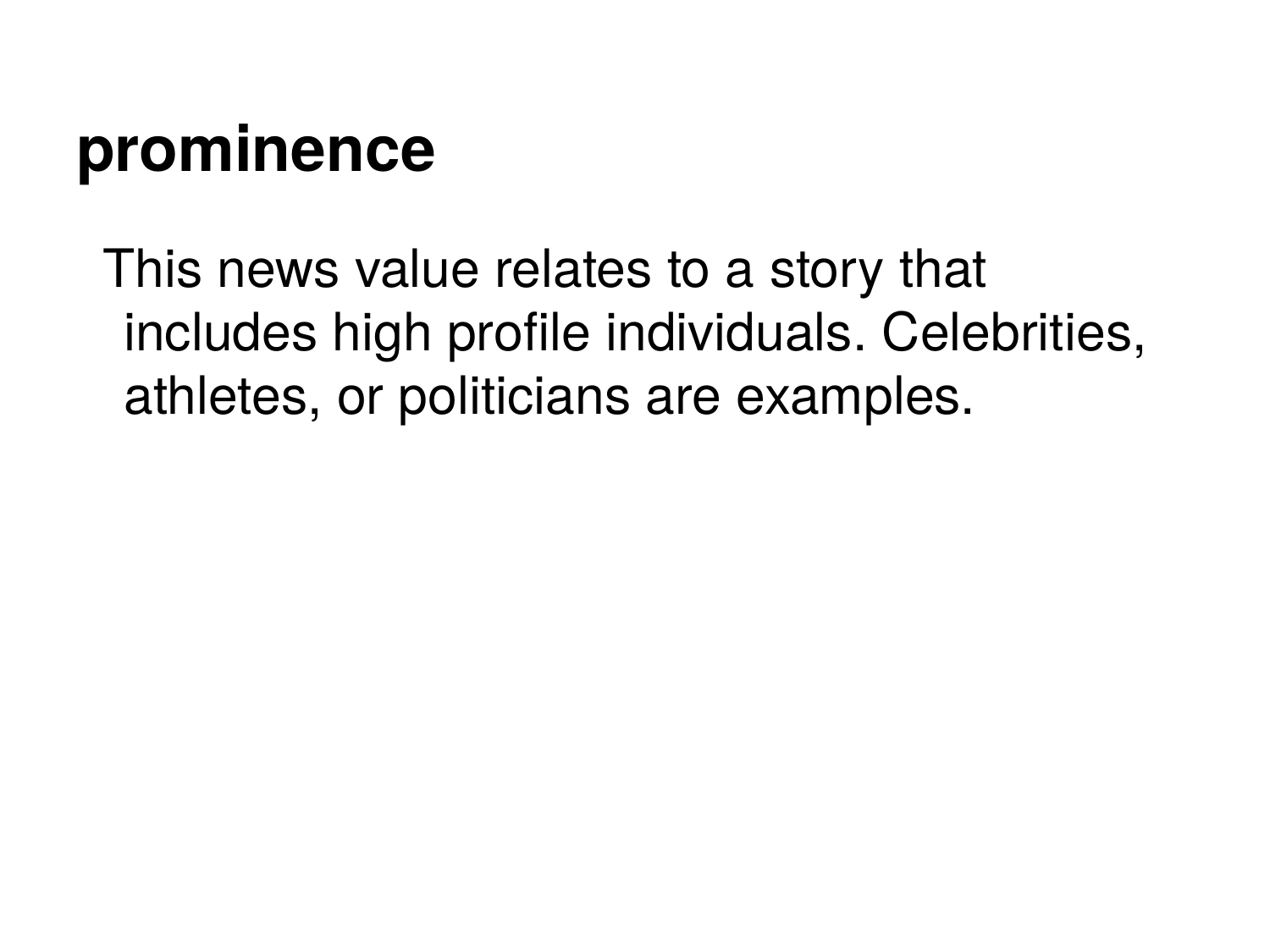

# prominence
This news value relates to a story that includes high profile individuals. Celebrities, athletes, or politicians are examples.